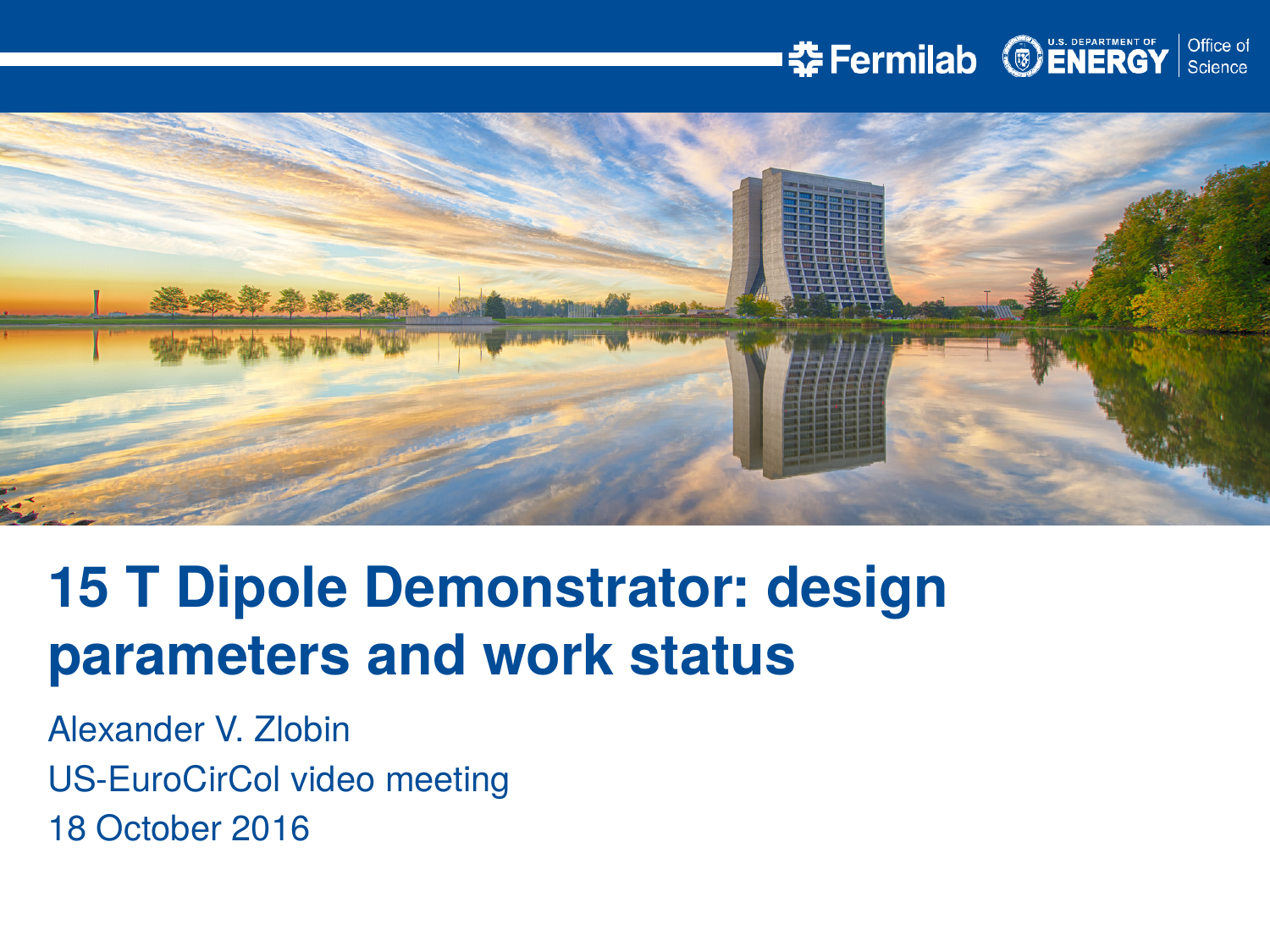

15 T Dipole Demonstrator: design parameters and work status
Alexander V. Zlobin
US-EuroCirCol video meeting
18 October 2016